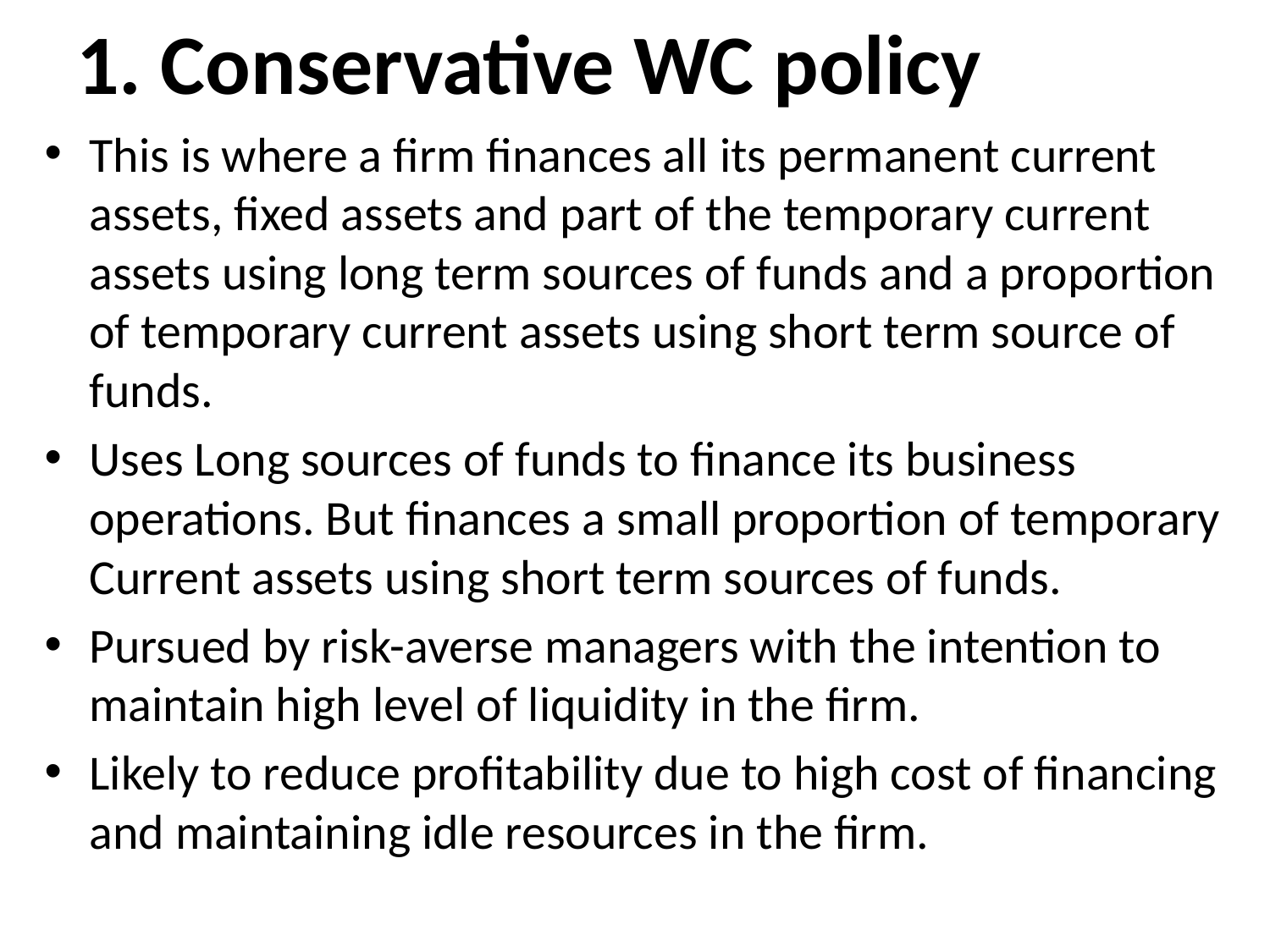

# 1. Conservative WC policy
This is where a firm finances all its permanent current assets, fixed assets and part of the temporary current assets using long term sources of funds and a proportion of temporary current assets using short term source of funds.
Uses Long sources of funds to finance its business operations. But finances a small proportion of temporary Current assets using short term sources of funds.
Pursued by risk-averse managers with the intention to maintain high level of liquidity in the firm.
Likely to reduce profitability due to high cost of financing and maintaining idle resources in the firm.